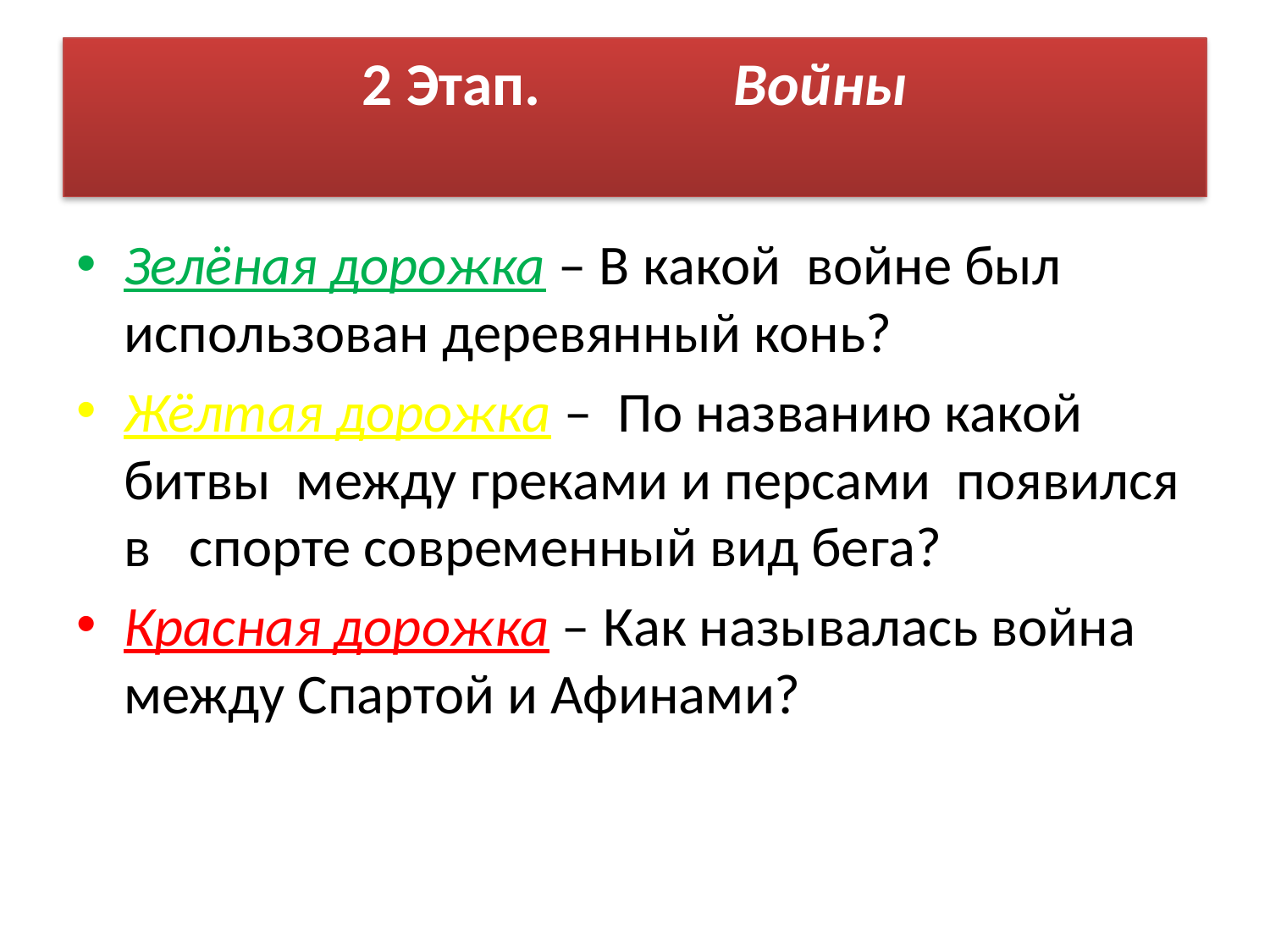

# 2 Этап.              Войны
Зелёная дорожка – В какой  войне был использован деревянный конь?
Жёлтая дорожка –  По названию какой битвы  между греками и персами  появился  в   спорте современный вид бега?
Красная дорожка – Как называлась война между Спартой и Афинами?